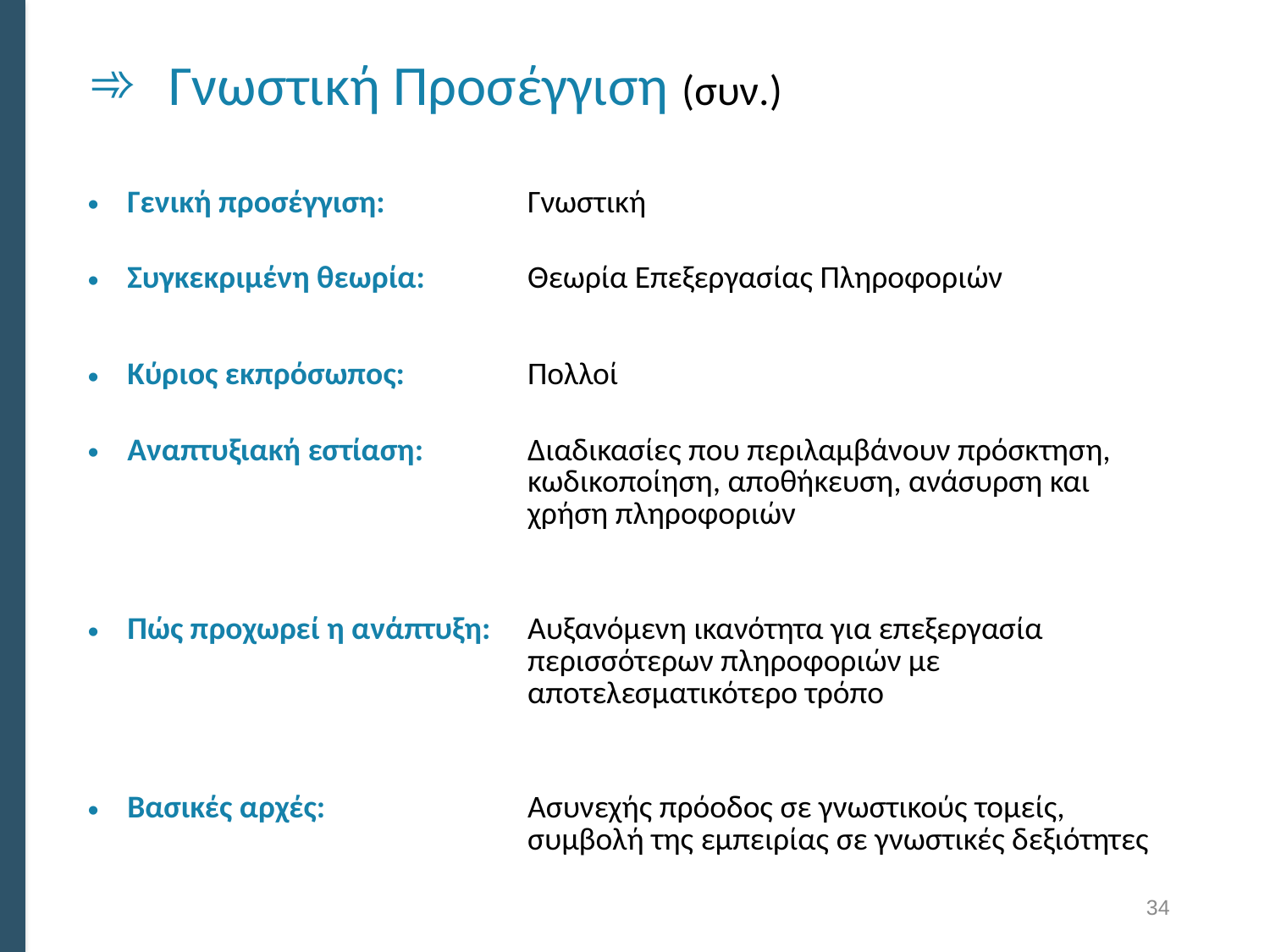

# Γνωστική Προσέγγιση (συν.)
| Γενική προσέγγιση: | Γνωστική |
| --- | --- |
| Συγκεκριμένη θεωρία: | Θεωρία Επεξεργασίας Πληροφοριών |
| Κύριος εκπρόσωπος: | Πολλοί |
| Αναπτυξιακή εστίαση: | Διαδικασίες που περιλαμβάνουν πρόσκτηση, κωδικοποίηση, αποθήκευση, ανάσυρση και χρήση πληροφοριών |
| Πώς προχωρεί η ανάπτυξη: | Αυξανόμενη ικανότητα για επεξεργασία περισσότερων πληροφοριών με αποτελεσματικότερο τρόπο |
| Βασικές αρχές: | Ασυνεχής πρόοδος σε γνωστικούς τομείς, συμβολή της εμπειρίας σε γνωστικές δεξιότητες |
34